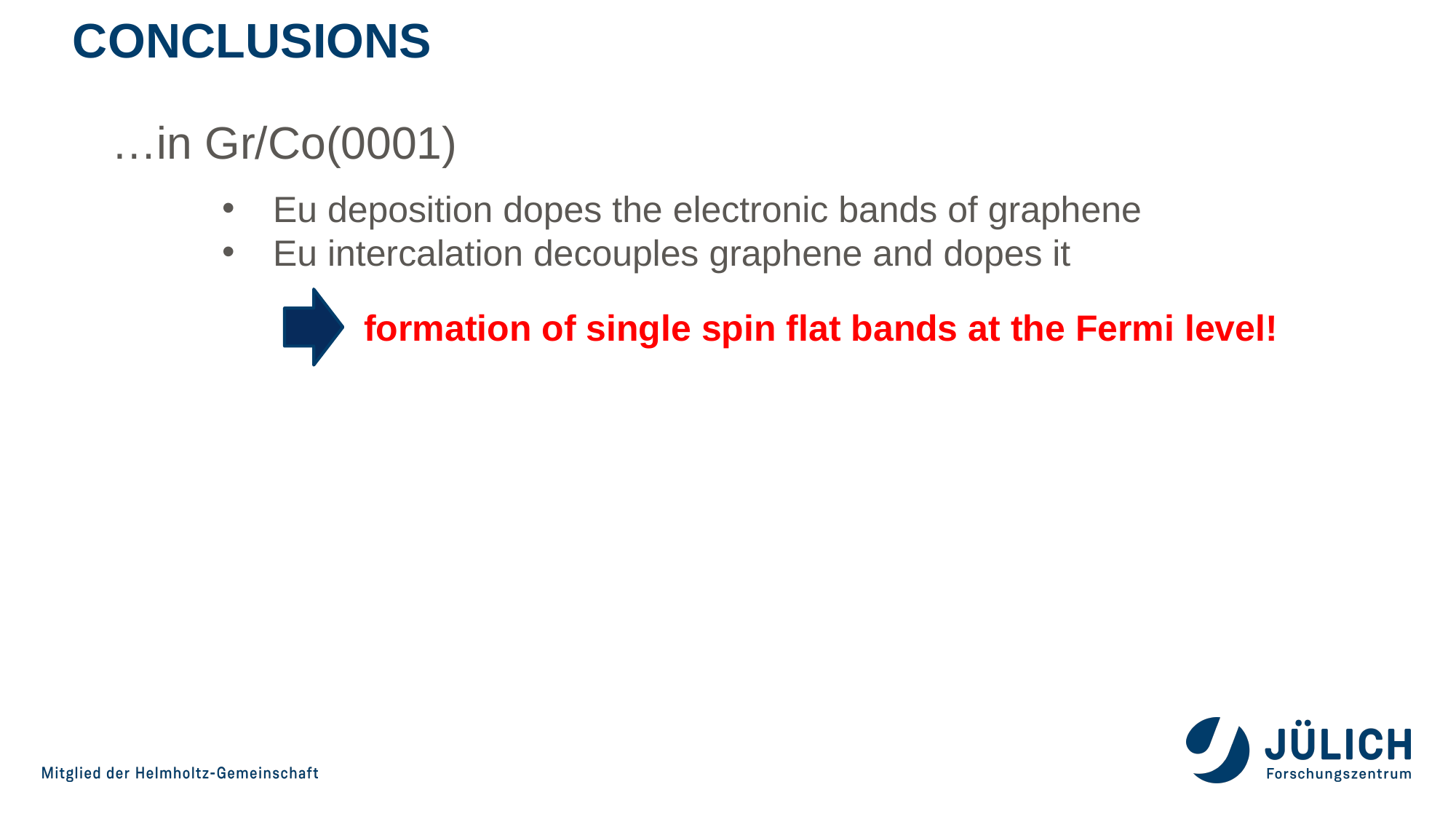

# Conclusions
…in Gr/Co(0001)
Eu deposition dopes the electronic bands of graphene
Eu intercalation decouples graphene and dopes it

formation of single spin flat bands at the Fermi level!